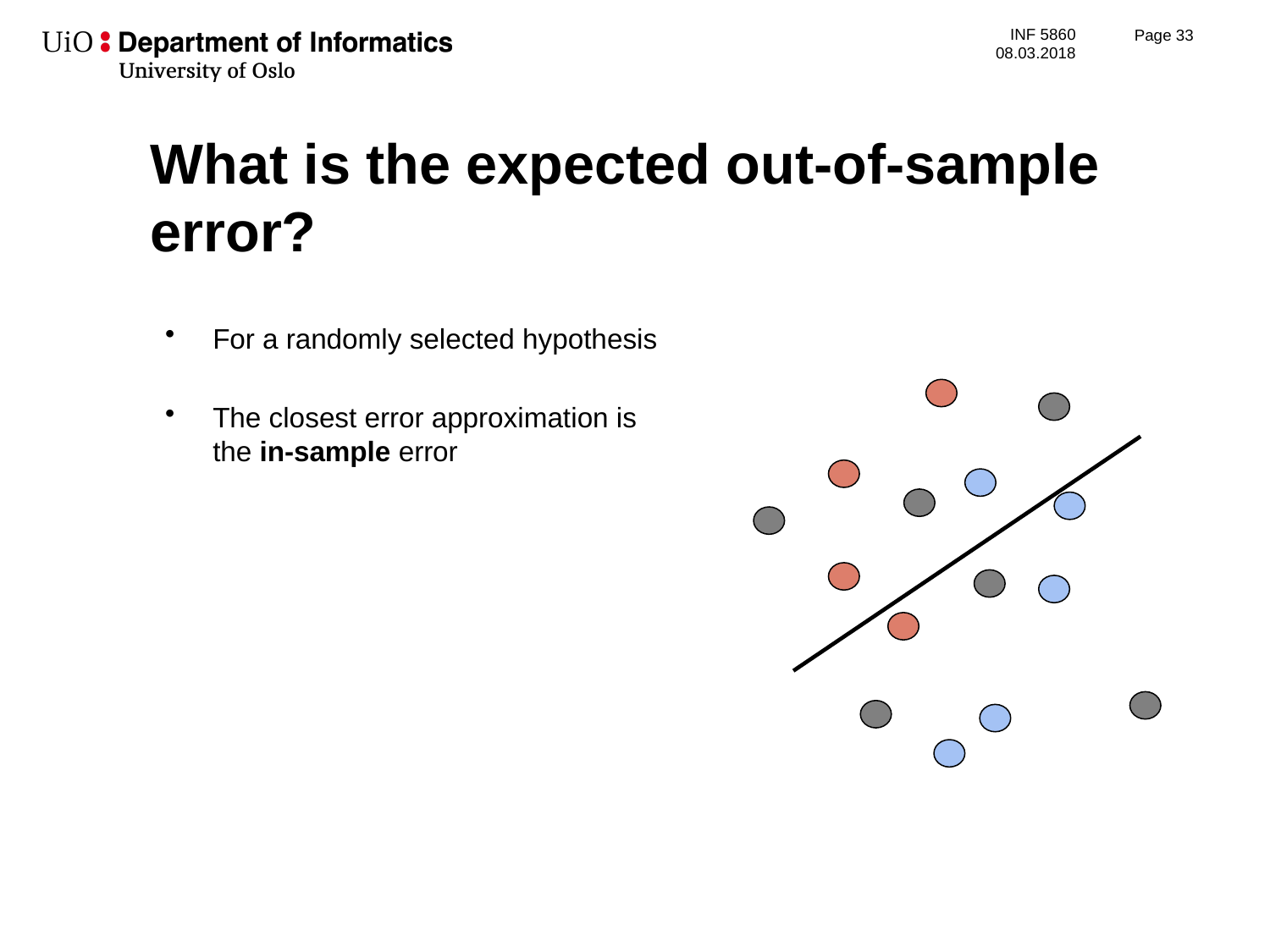

Page 33
# What is the expected out-of-sample error?

For a randomly selected hypothesis

The closest error approximation is the in-sample error